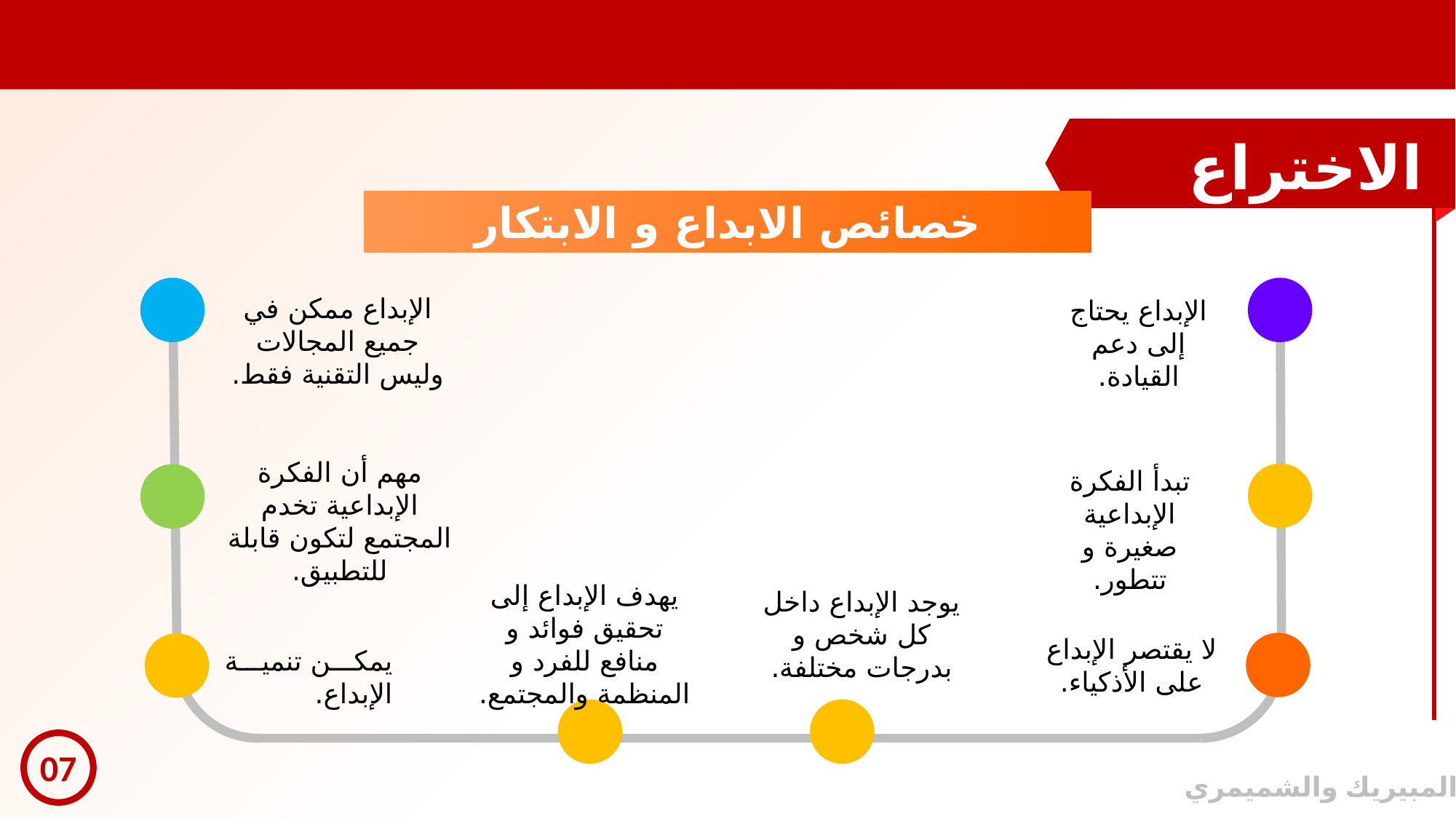

الاختراع والابتكار
خصائص الابداع و الابتكار

الإبداع ممكن في جميع المجالات وليس التقنية فقط.
الإبداع يحتاج إلى دعم القيادة.
مهم أن الفكرة الإبداعية تخدم المجتمع لتكون قابلة للتطبيق.
تبدأ الفكرة الإبداعية صغيرة و تتطور.

يهدف الإبداع إلى تحقيق فوائد و منافع للفرد و المنظمة والمجتمع.

يوجد الإبداع داخل كل شخص و بدرجات مختلفة.
لا يقتصر الإبداع على الأذكياء.

يمكن تنمية الإبداع.

07
© المبيريك والشميمري